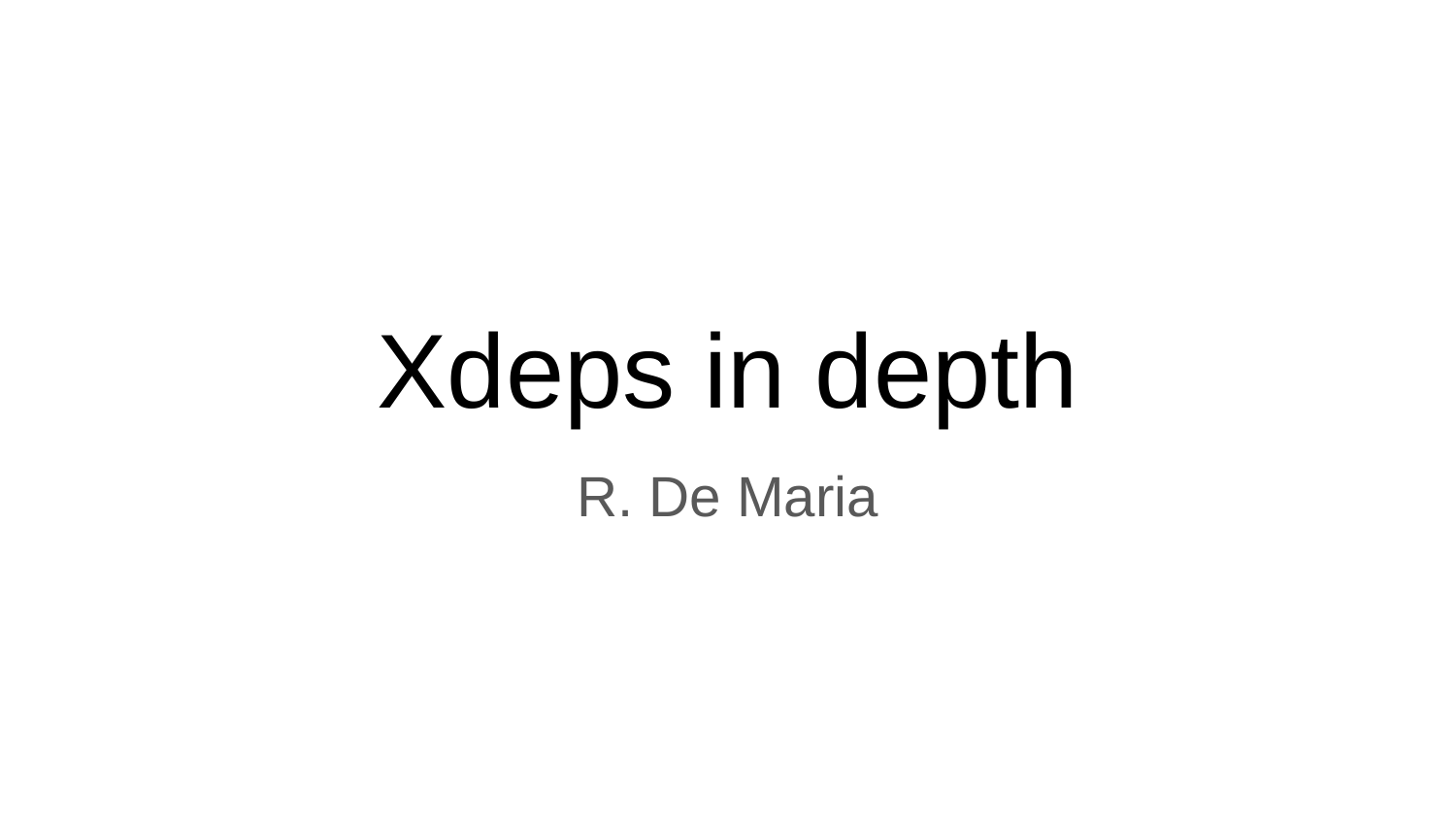

# Xdeps in depth
R. De Maria